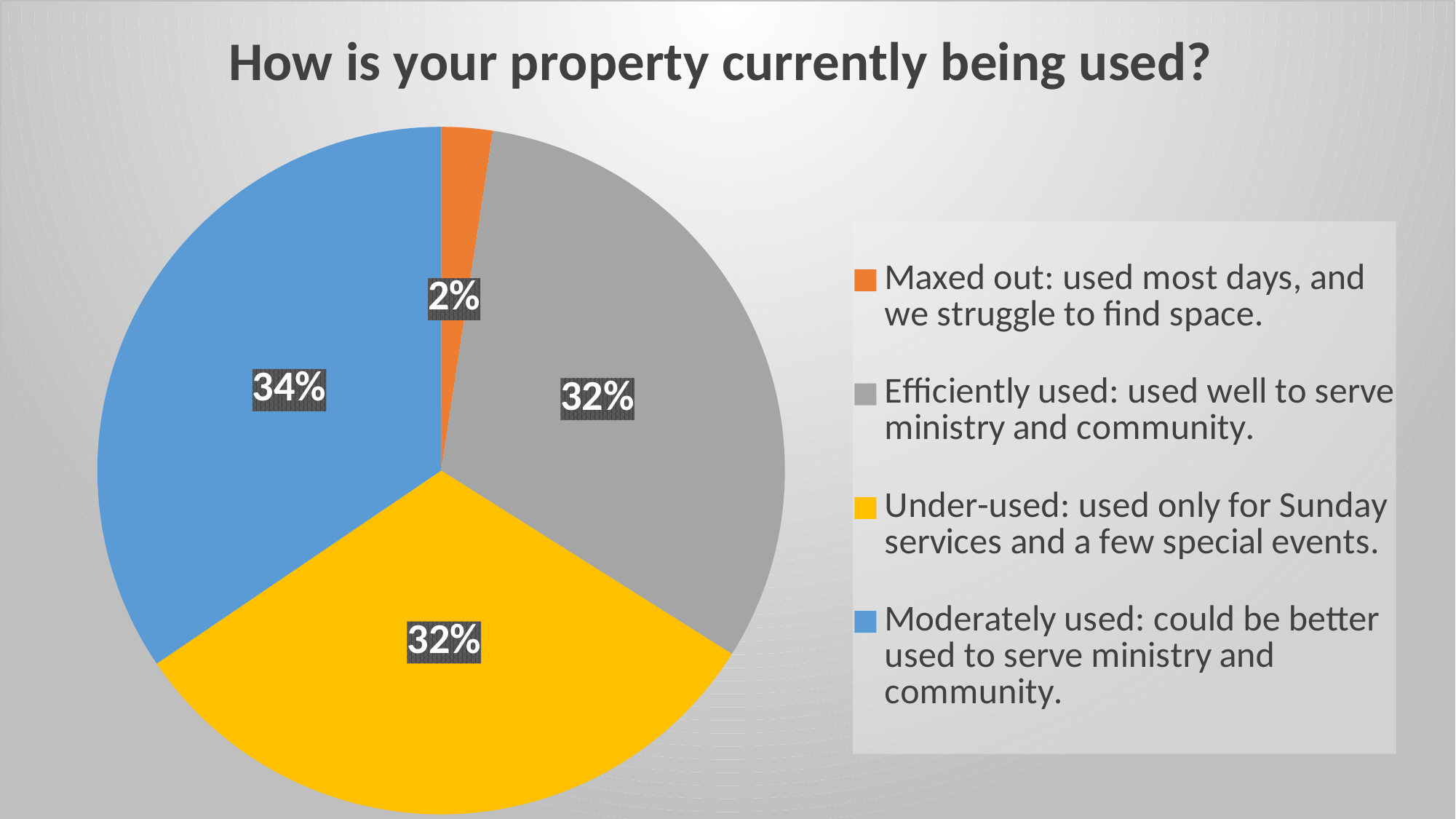

### Chart: How is your property currently being used?

| Category |  |
|---|---|
| How is your property currently being used? | None |
| Maxed out: used most days, and we struggle to find space. | 9.0 |
| Efficiently used: used well to serve ministry and community. | 118.0 |
| Under-used: used only for Sunday services and a few special events. | 118.0 |
| Moderately used: could be better used to serve ministry and community. | 129.0 |
#